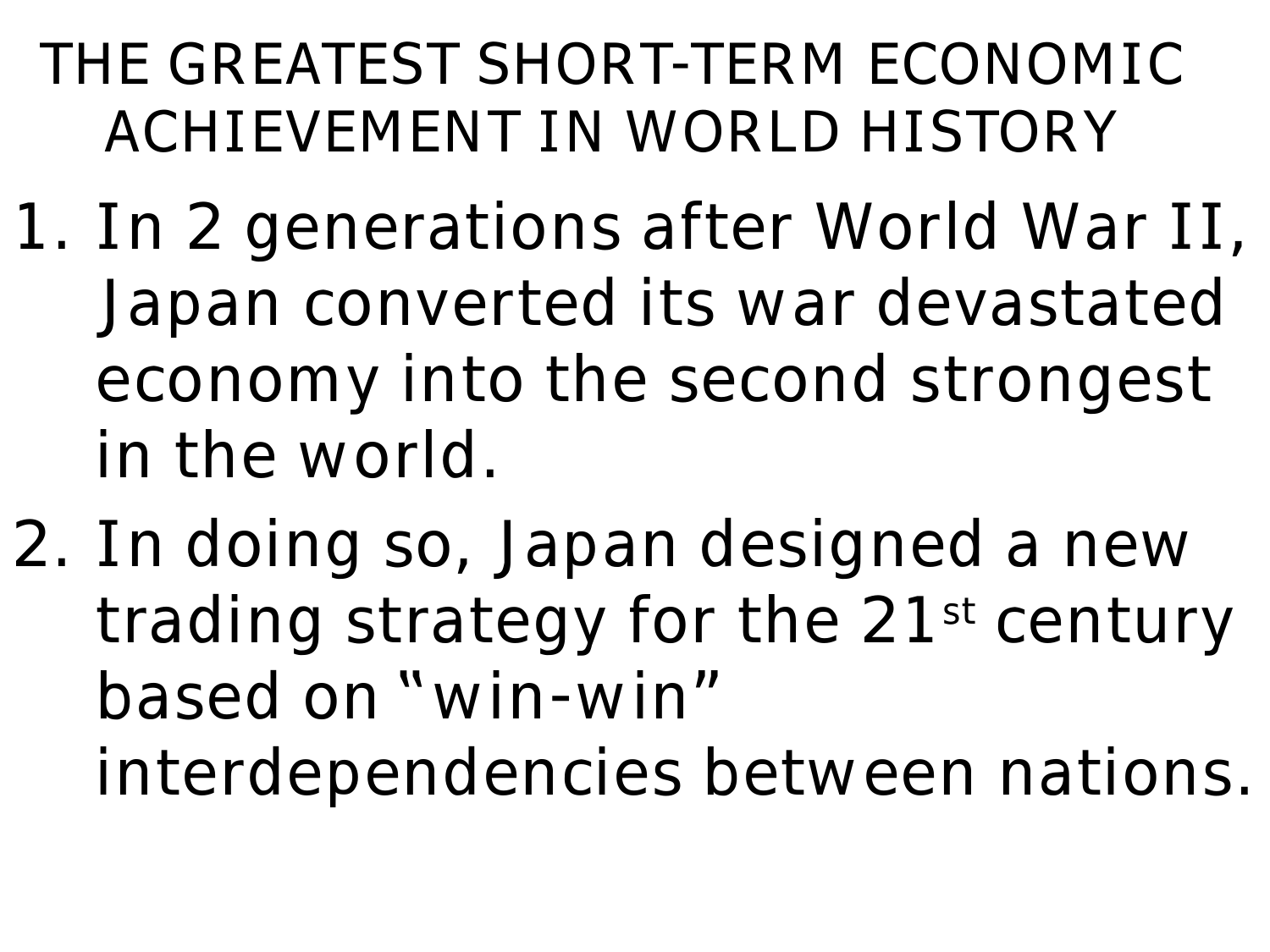

# THE GREATEST SHORT-TERM ECONOMIC ACHIEVEMENT IN WORLD HISTORY
In 2 generations after World War II, Japan converted its war devastated economy into the second strongest in the world.
In doing so, Japan designed a new trading strategy for the 21st century based on “win-win” interdependencies between nations.